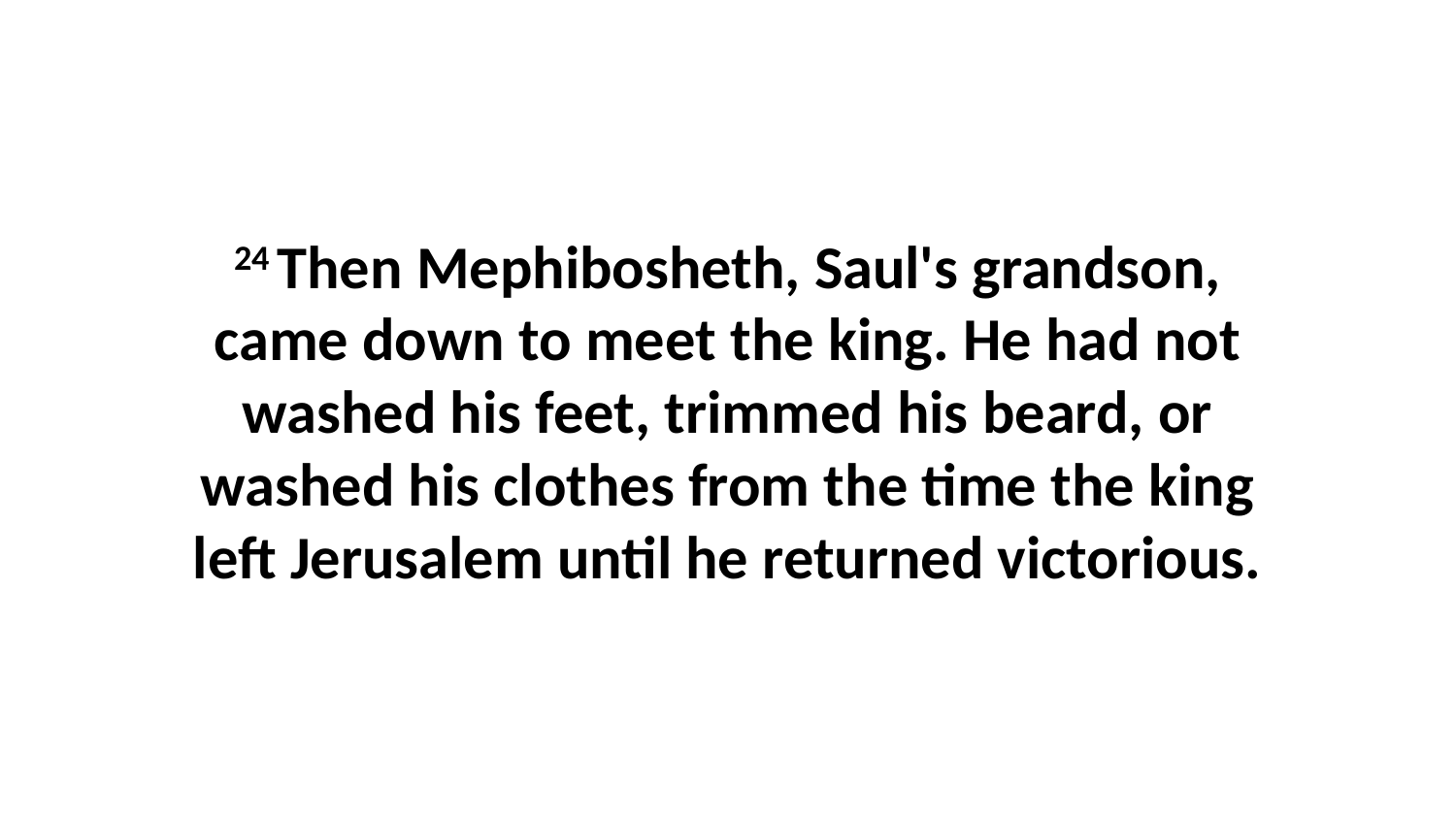

24 Then Mephibosheth, Saul's grandson, came down to meet the king. He had not washed his feet, trimmed his beard, or washed his clothes from the time the king left Jerusalem until he returned victorious.